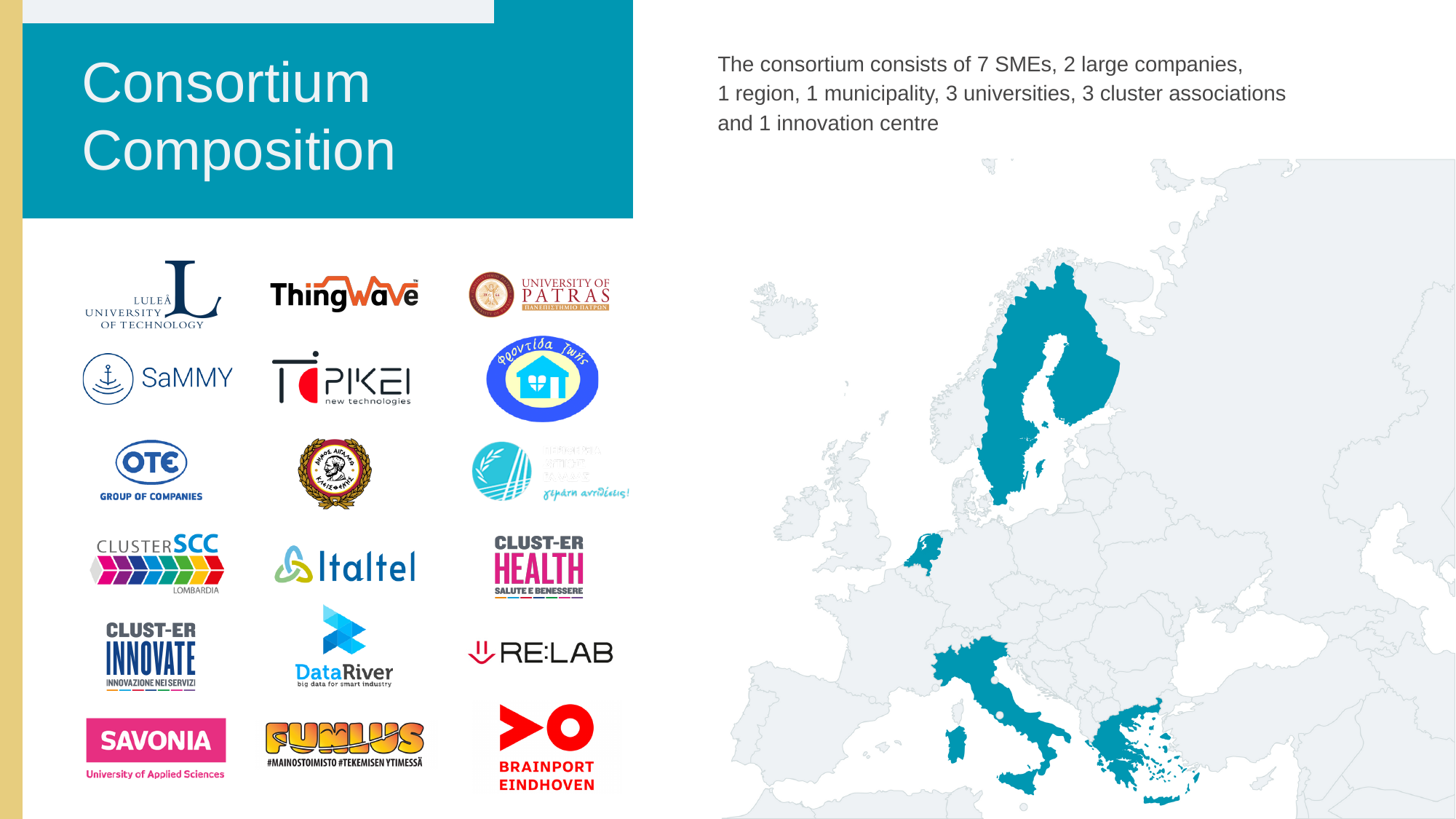

Consortium Composition
The consortium consists of 7 SMEs, 2 large companies,
1 region, 1 municipality, 3 universities, 3 cluster associations and 1 innovation centre